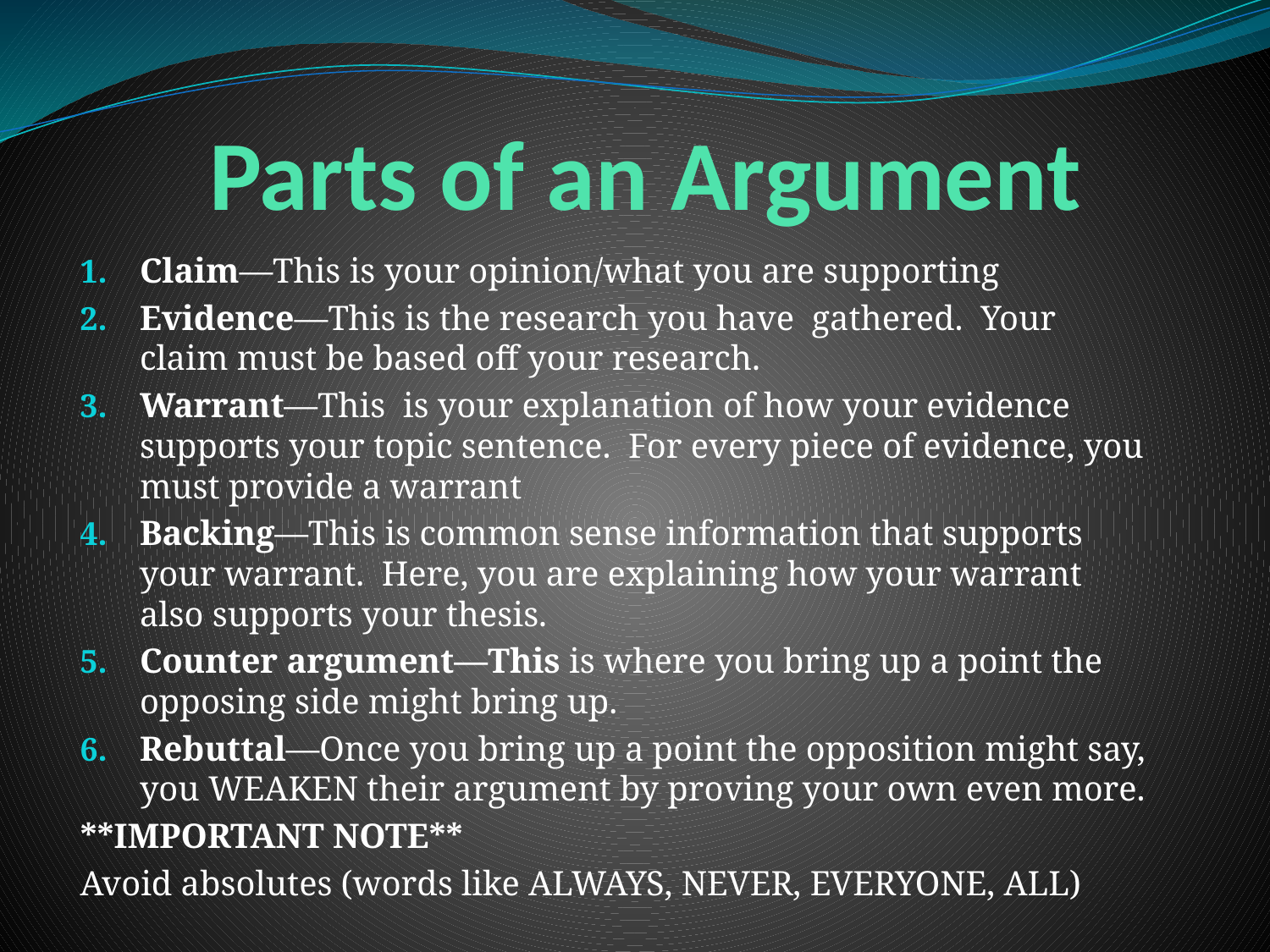

# Parts of an Argument
Claim—This is your opinion/what you are supporting
Evidence—This is the research you have  gathered.  Your claim must be based off your research.
Warrant—This  is your explanation of how your evidence supports your topic sentence.  For every piece of evidence, you must provide a warrant
Backing—This is common sense information that supports your warrant.  Here, you are explaining how your warrant also supports your thesis.
Counter argument—This is where you bring up a point the opposing side might bring up.
Rebuttal—Once you bring up a point the opposition might say, you WEAKEN their argument by proving your own even more.
**IMPORTANT NOTE**
Avoid absolutes (words like ALWAYS, NEVER, EVERYONE, ALL)